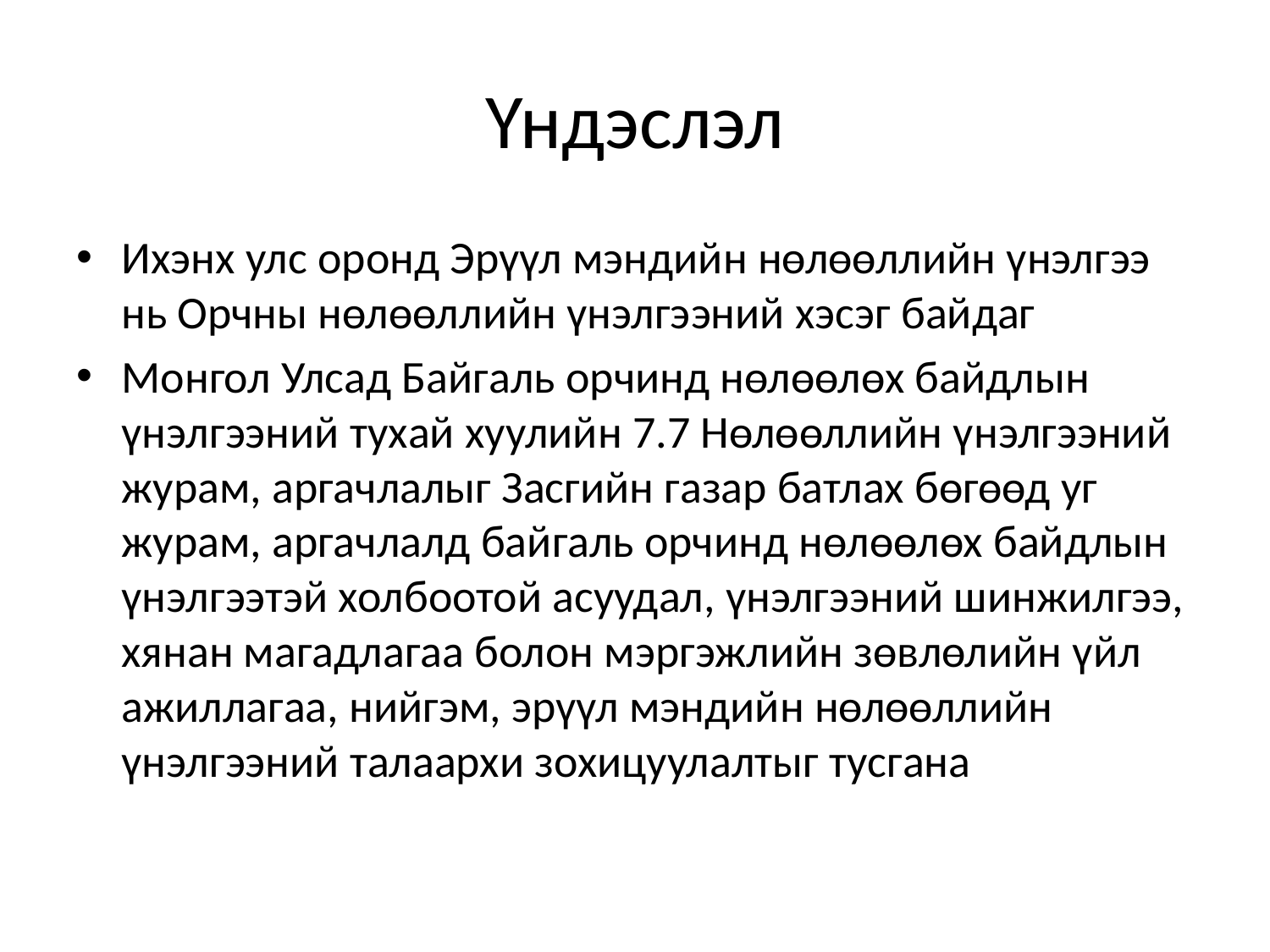

# Үндэслэл
Ихэнх улс оронд Эрүүл мэндийн нөлөөллийн үнэлгээ нь Орчны нөлөөллийн үнэлгээний хэсэг байдаг
Монгол Улсад Байгаль орчинд нөлөөлөх байдлын үнэлгээний тухай хуулийн 7.7 Нөлөөллийн үнэлгээний журам, аргачлалыг Засгийн газар батлах бөгөөд уг журам, аргачлалд байгаль орчинд нөлөөлөх байдлын үнэлгээтэй холбоотой асуудал, үнэлгээний шинжилгээ, хянан магадлагаа болон мэргэжлийн зөвлөлийн үйл ажиллагаа, нийгэм, эрүүл мэндийн нөлөөллийн үнэлгээний талаархи зохицуулалтыг тусгана